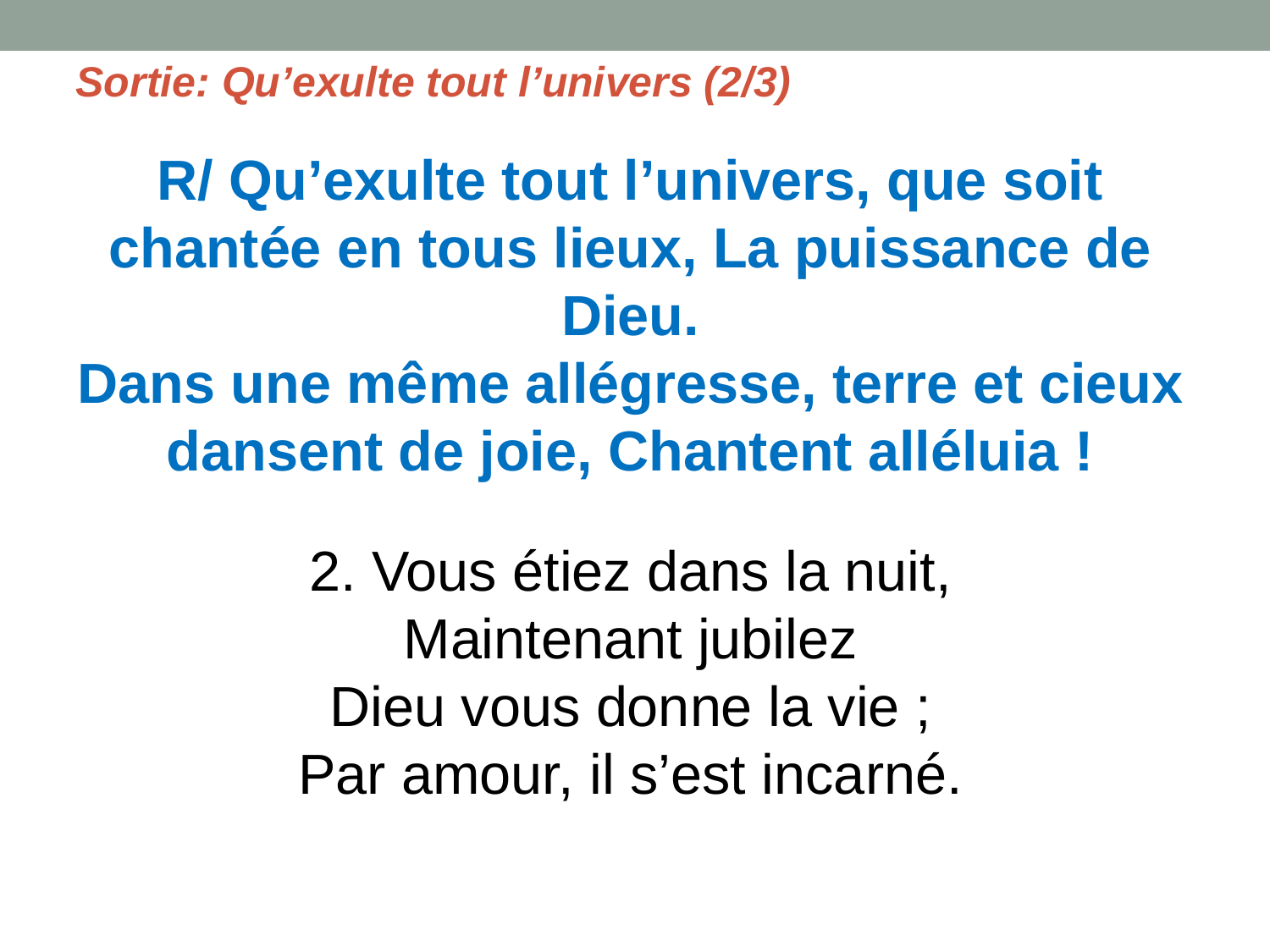

Sortie: Qu’exulte tout l’univers (2/3)

R/ Qu’exulte tout l’univers, que soit chantée en tous lieux, La puissance de Dieu.
Dans une même allégresse, terre et cieux dansent de joie, Chantent alléluia !
2. Vous étiez dans la nuit,
Maintenant jubilez
Dieu vous donne la vie ;
Par amour, il s’est incarné.